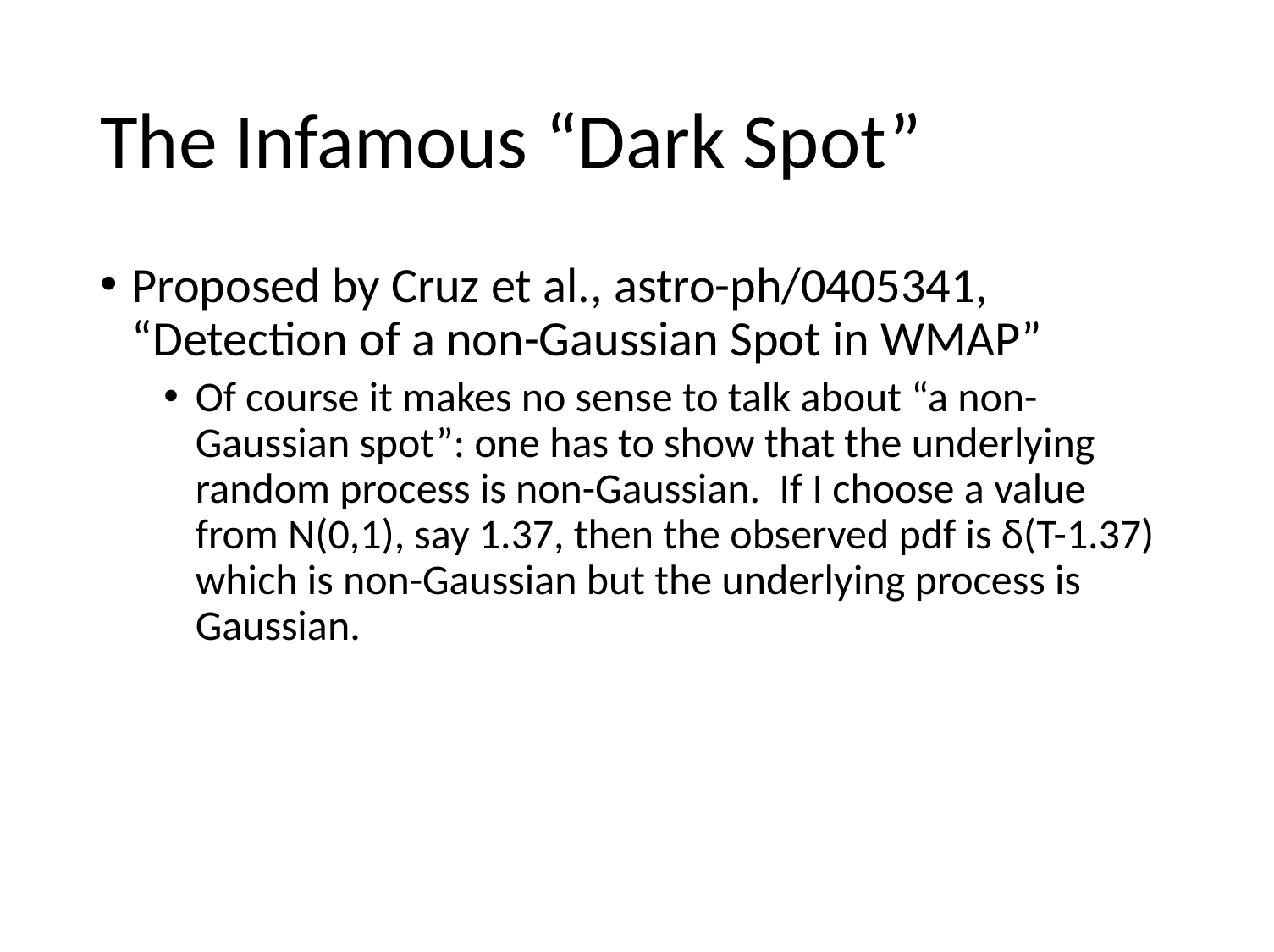

# The Infamous “Dark Spot”
Proposed by Cruz et al., astro-ph/0405341, “Detection of a non-Gaussian Spot in WMAP”
Of course it makes no sense to talk about “a non-Gaussian spot”: one has to show that the underlying random process is non-Gaussian.  If I choose a value from N(0,1), say 1.37, then the observed pdf is δ(T-1.37) which is non-Gaussian but the underlying process is Gaussian.